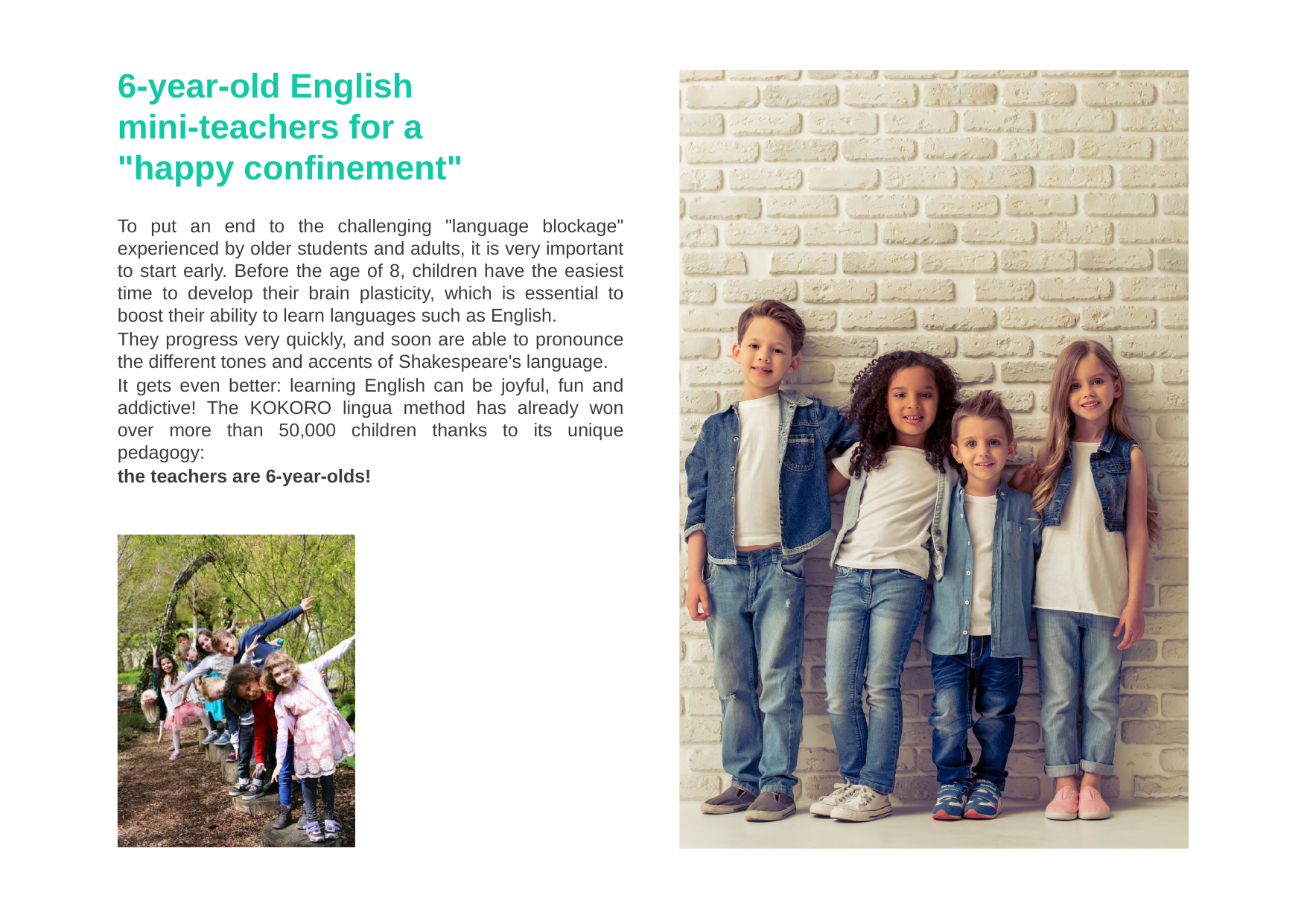

# 6-year-old English mini-teachers for a "happy confinement"

To put an end to the challenging "language blockage" experienced by older students and adults, it is very important to start early. Before the age of 8, children have the easiest time to develop their brain plasticity, which is essential to boost their ability to learn languages such as English.
They progress very quickly, and soon are able to pronounce the different tones and accents of Shakespeare's language.
It gets even better: learning English can be joyful, fun and addictive! The KOKORO lingua method has already won over more than 50,000 children thanks to its unique pedagogy:
the teachers are 6-year-olds!